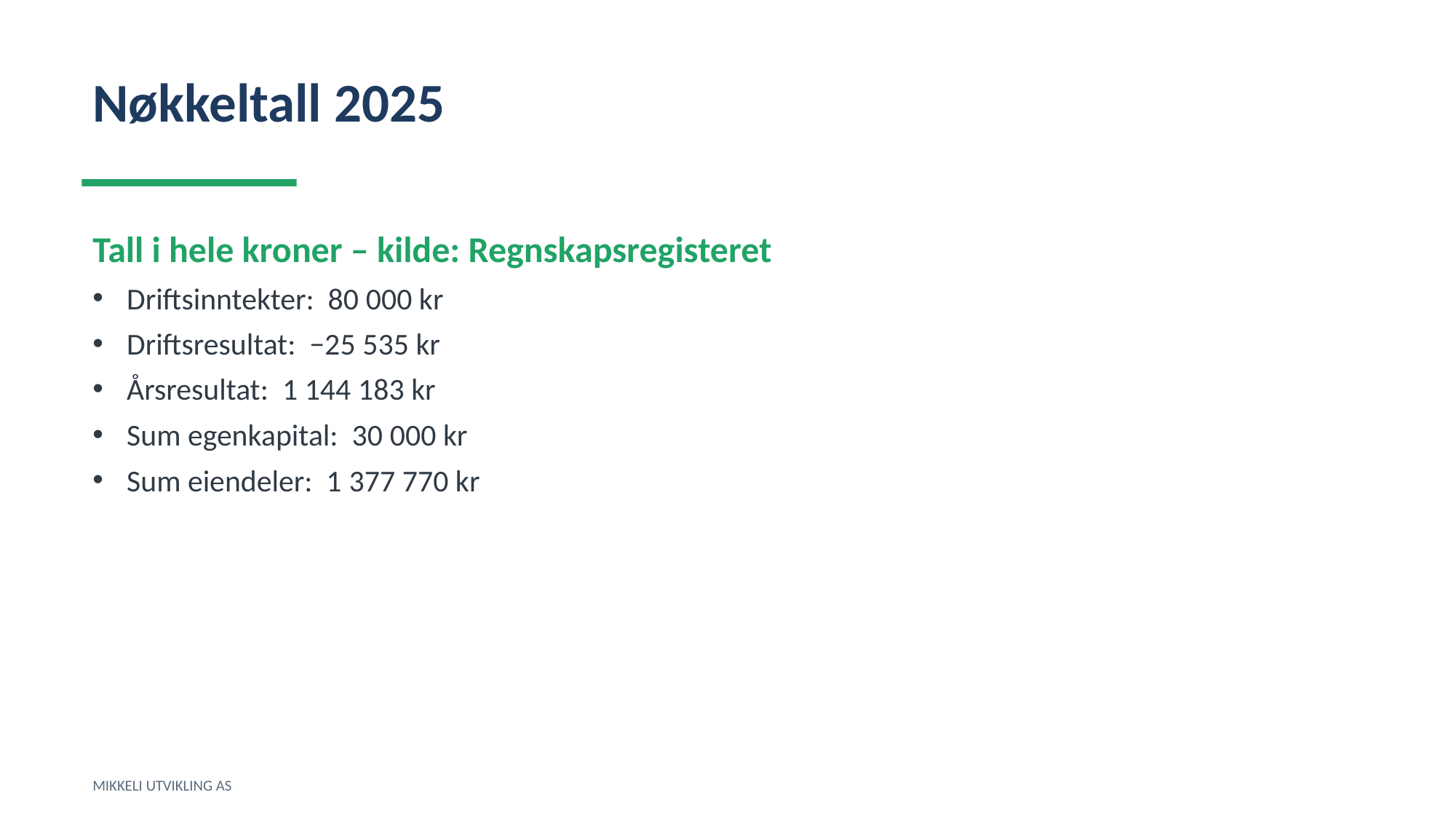

Nøkkeltall 2025

Tall i hele kroner – kilde: Regnskapsregisteret
Driftsinntekter:  80 000 kr
Driftsresultat:  −25 535 kr
Årsresultat:  1 144 183 kr
Sum egenkapital:  30 000 kr
Sum eiendeler:  1 377 770 kr
MIKKELI UTVIKLING AS